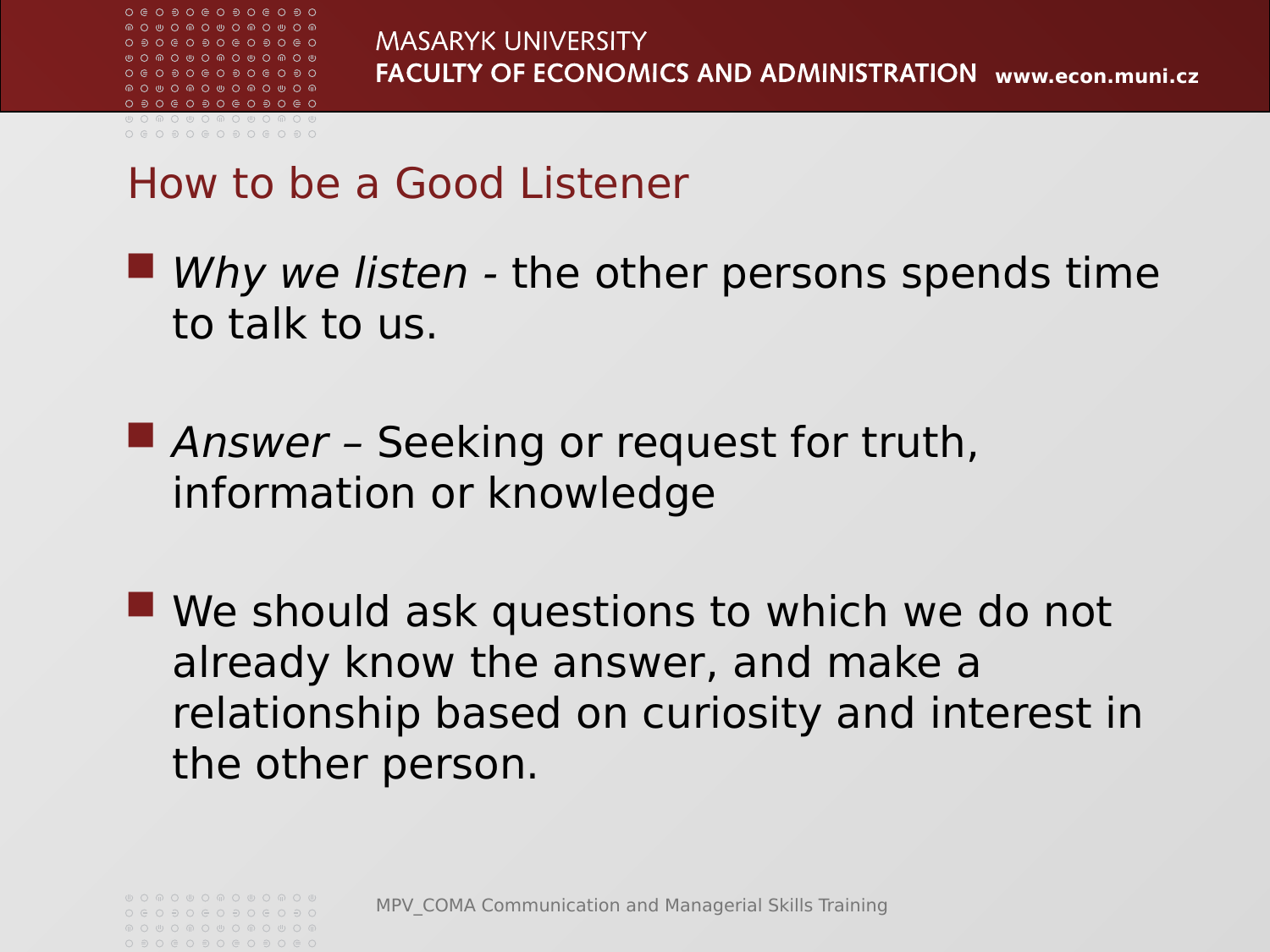

# How to be a Good Listener
Why we listen - the other persons spends time to talk to us.

Answer – Seeking or request for truth, information or knowledge

We should ask questions to which we do not already know the answer, and make a relationship based on curiosity and interest in the other person.
MPV_COMA Communication and Managerial Skills Training